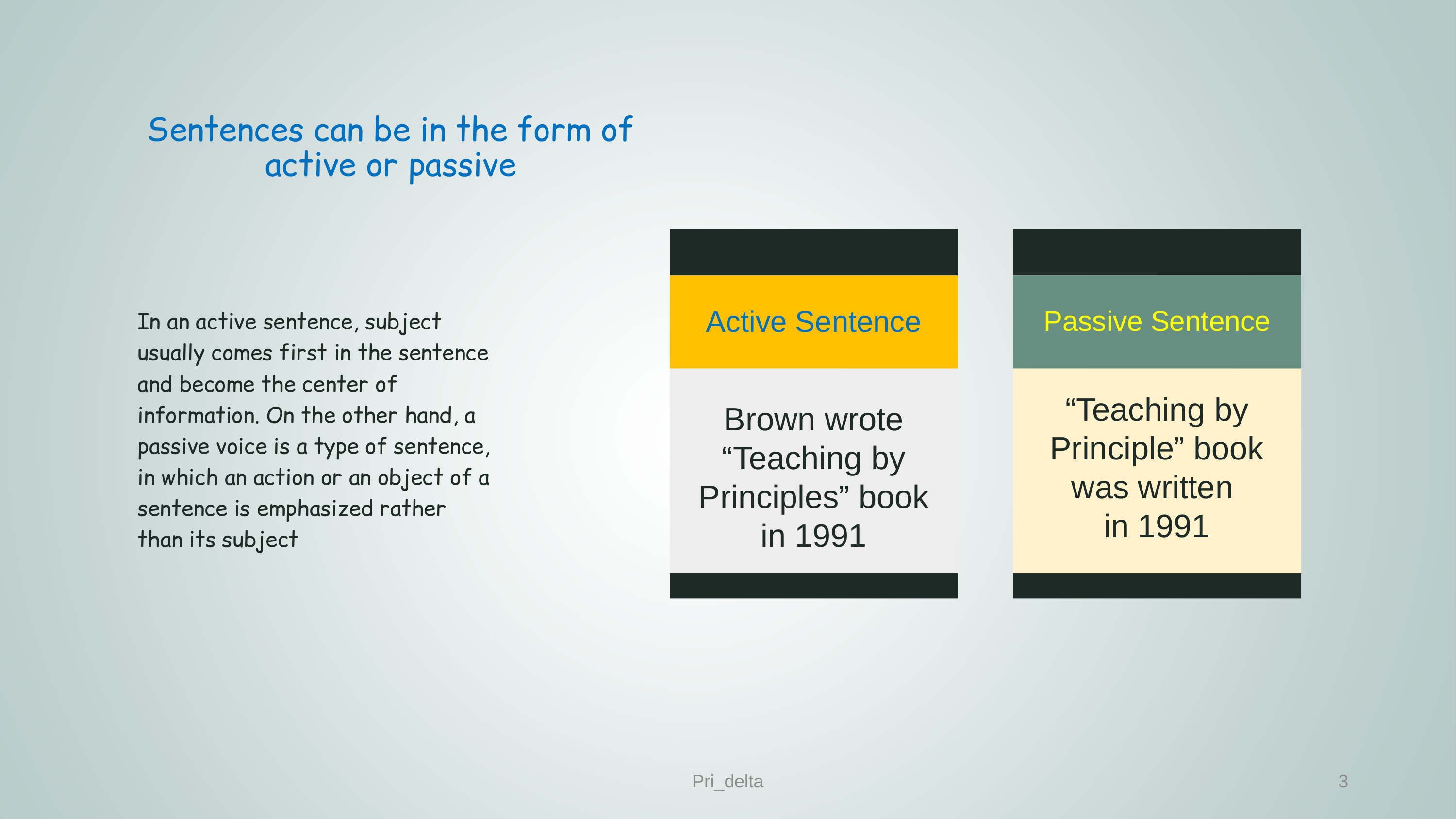

# Sentences can be in the form of active or passive
Trial
Premium
Active Sentence
Passive Sentence
In an active sentence, subject usually comes first in the sentence and become the center of information. On the other hand, a passive voice is a type of sentence, in which an action or an object of a sentence is emphasized rather than its subject
“Teaching by Principle” book was written
in 1991
Brown wrote “Teaching by Principles” book in 1991
Pri_delta
3